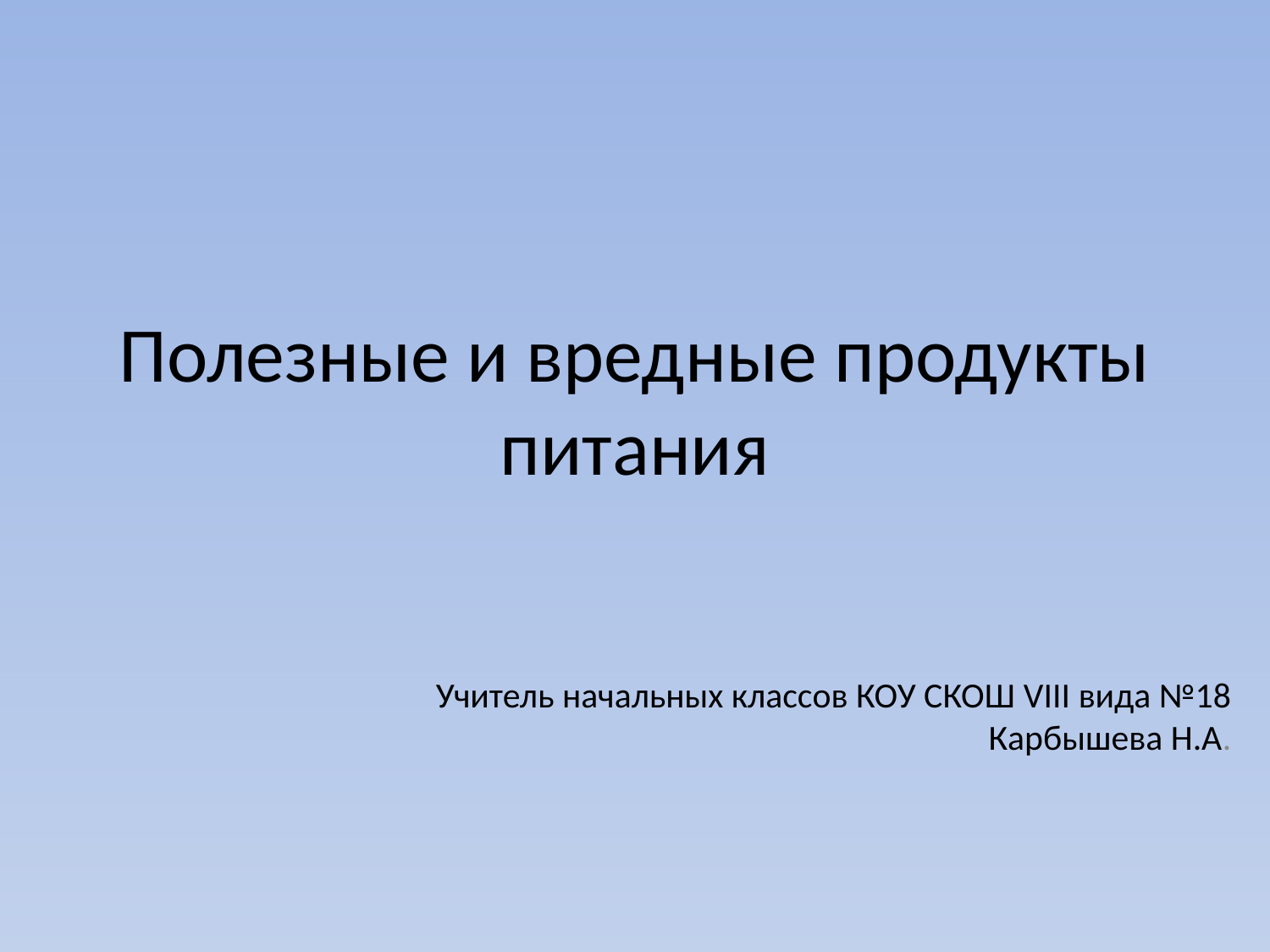

# Полезные и вредные продукты питания
Учитель начальных классов КОУ СКОШ VIII вида №18 Карбышева Н.А.